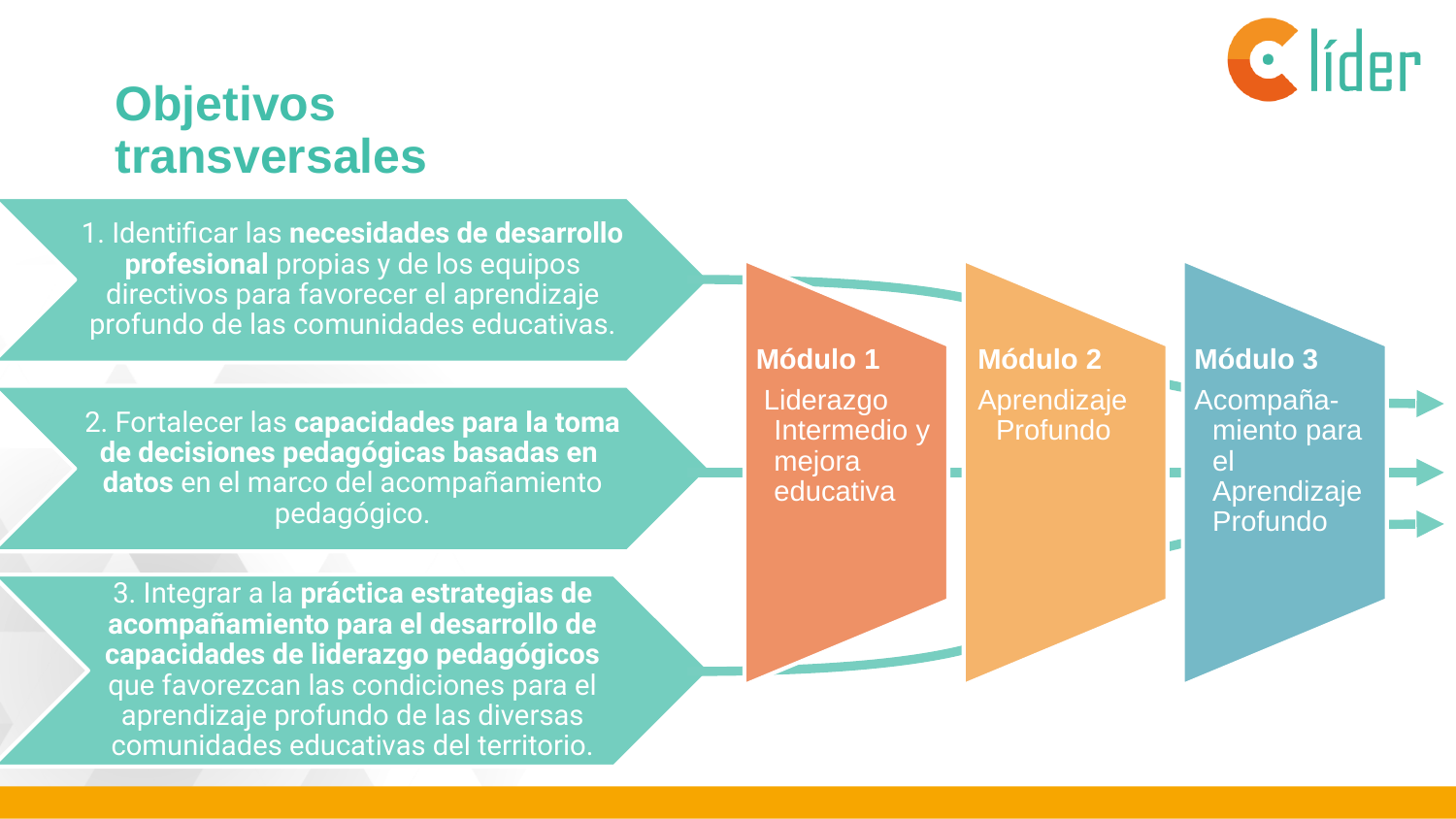

# Objetivos transversales

1. Identificar las necesidades de desarrollo profesional propias y de los equipos directivos para favorecer el aprendizaje profundo de las comunidades educativas.

2. Fortalecer las capacidades para la toma de decisiones pedagógicas basadas en  datos en el marco del acompañamiento pedagógico.

3. Integrar a la práctica estrategias de acompañamiento para el desarrollo de capacidades de liderazgo pedagógicos que favorezcan las condiciones para el aprendizaje profundo de las diversas comunidades educativas del territorio.
Módulo 1
 Liderazgo  Intermedio y mejora educativa
Módulo 2
Aprendizaje Profundo
Módulo 3
Acompaña-miento para el Aprendizaje Profundo